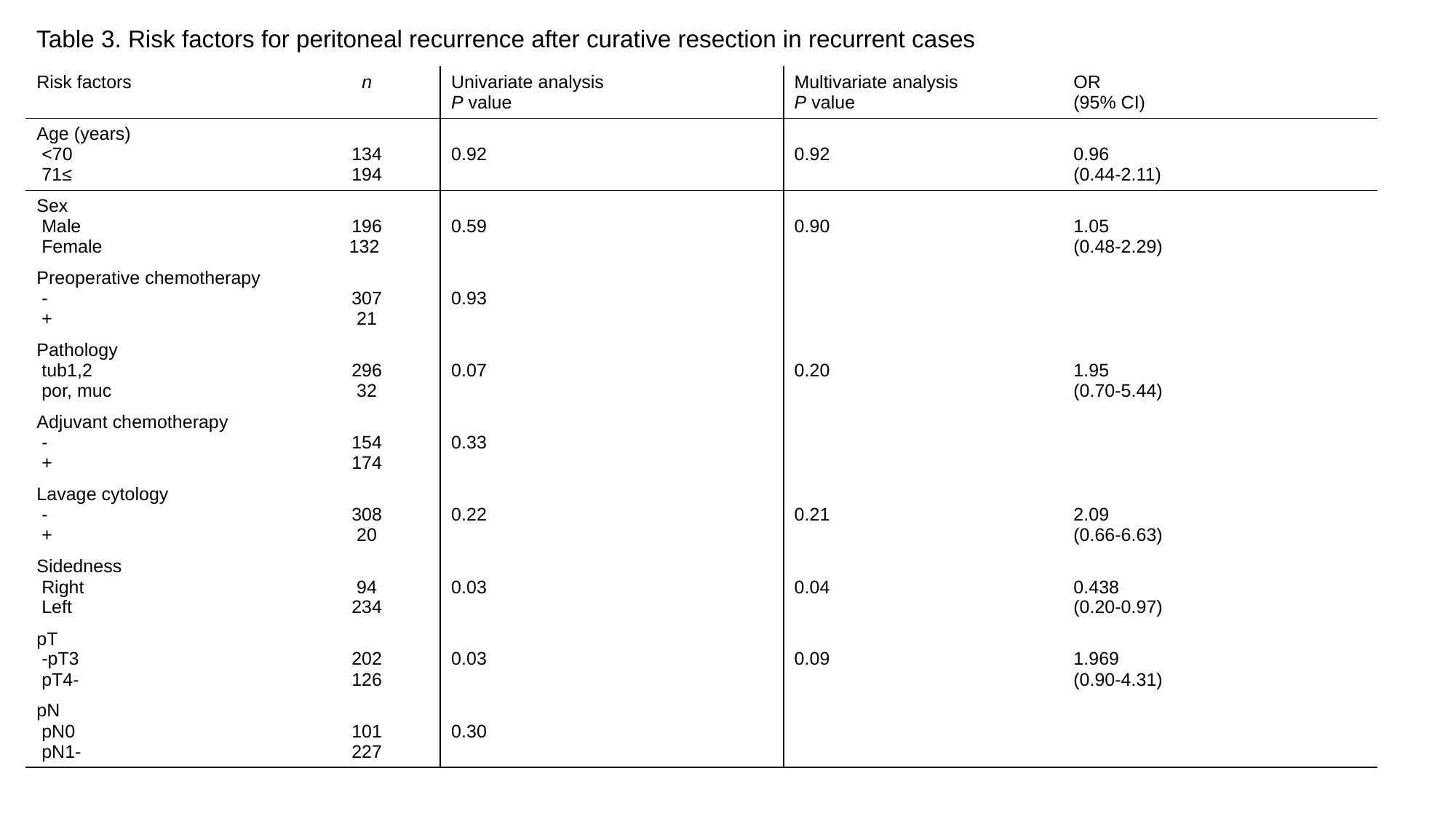

Table 3. Risk factors for peritoneal recurrence after curative resection in recurrent cases
| Risk factors | n | Univariate analysis P value | Multivariate analysis P value | OR (95% CI) |
| --- | --- | --- | --- | --- |
| Age (years) <70 71≤ | 134 194 | 0.92 | 0.92 | 0.96 (0.44-2.11) |
| Sex Male Female | 196 132 | 0.59 | 0.90 | 1.05 (0.48-2.29) |
| Preoperative chemotherapy - + | 307 21 | 0.93 |  |  |
| Pathology tub1,2 por, muc | 296 32 | 0.07 | 0.20 | 1.95 (0.70-5.44) |
| Adjuvant chemotherapy - + | 154 174 | 0.33 |  |  |
| Lavage cytology - + | 308 20 | 0.22 | 0.21 | 2.09 (0.66-6.63) |
| Sidedness Right Left | 94 234 | 0.03 | 0.04 | 0.438 (0.20-0.97) |
| pT -pT3 pT4- | 202 126 | 0.03 | 0.09 | 1.969 (0.90-4.31) |
| pN pN0 pN1- | 101 227 | 0.30 |  |  |